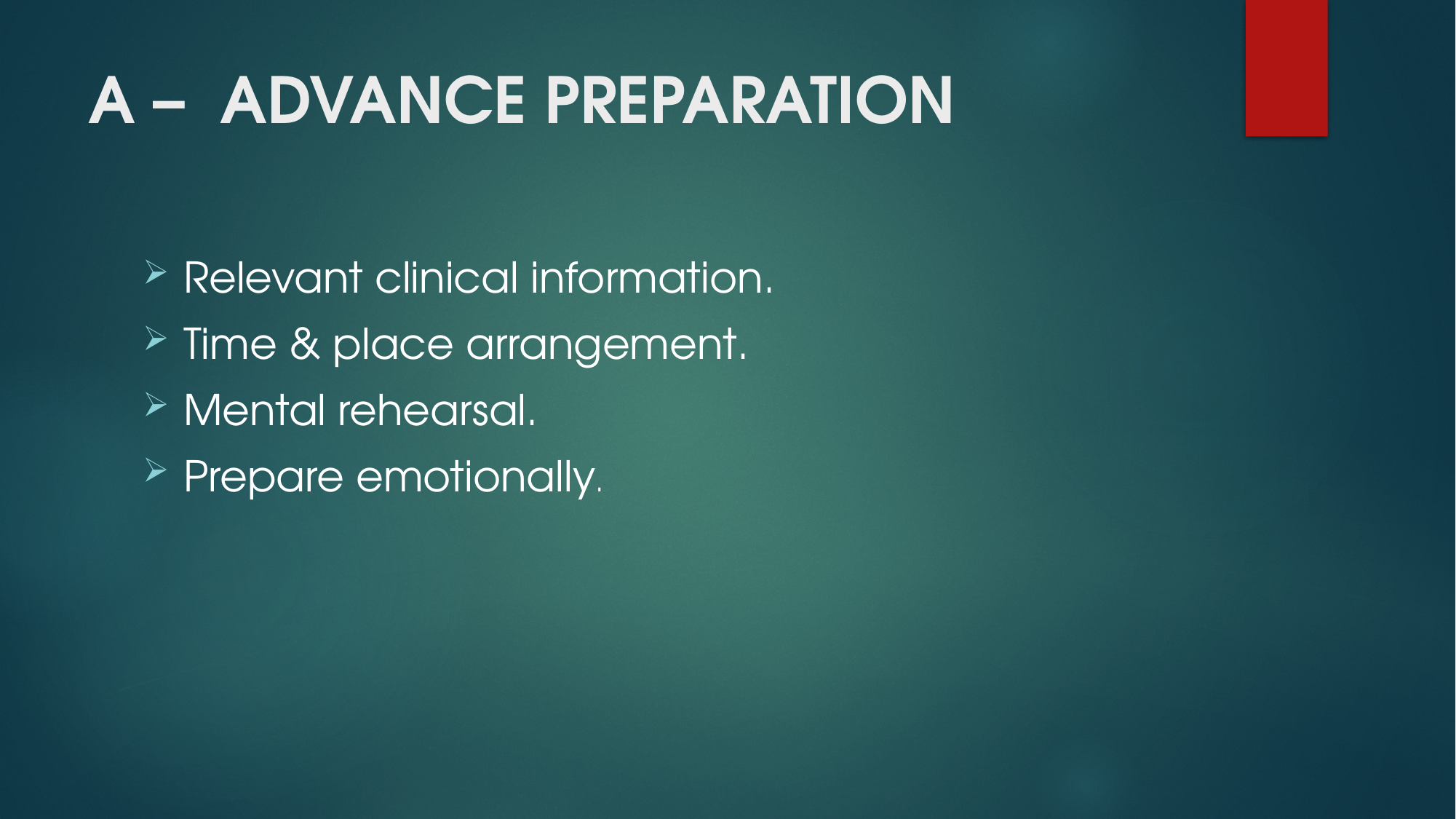

# A –  ADVANCE PREPARATION
Relevant clinical information.
Time & place arrangement.
Mental rehearsal.
Prepare emotionally.